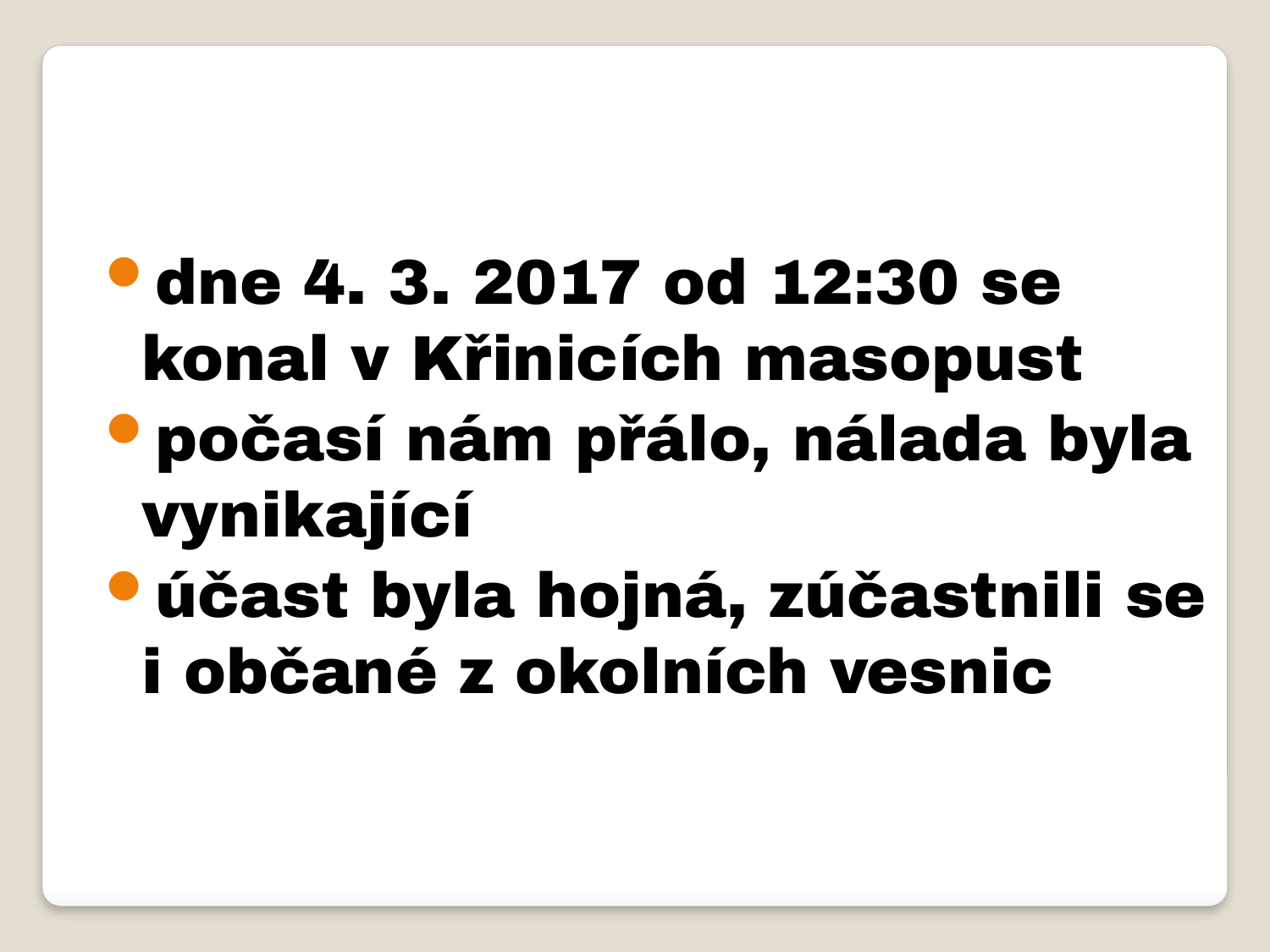

dne 4. 3. 2017 od 12:30 se konal v Křinicích masopust
počasí nám přálo, nálada byla vynikající
účast byla hojná, zúčastnili se i občané z okolních vesnic